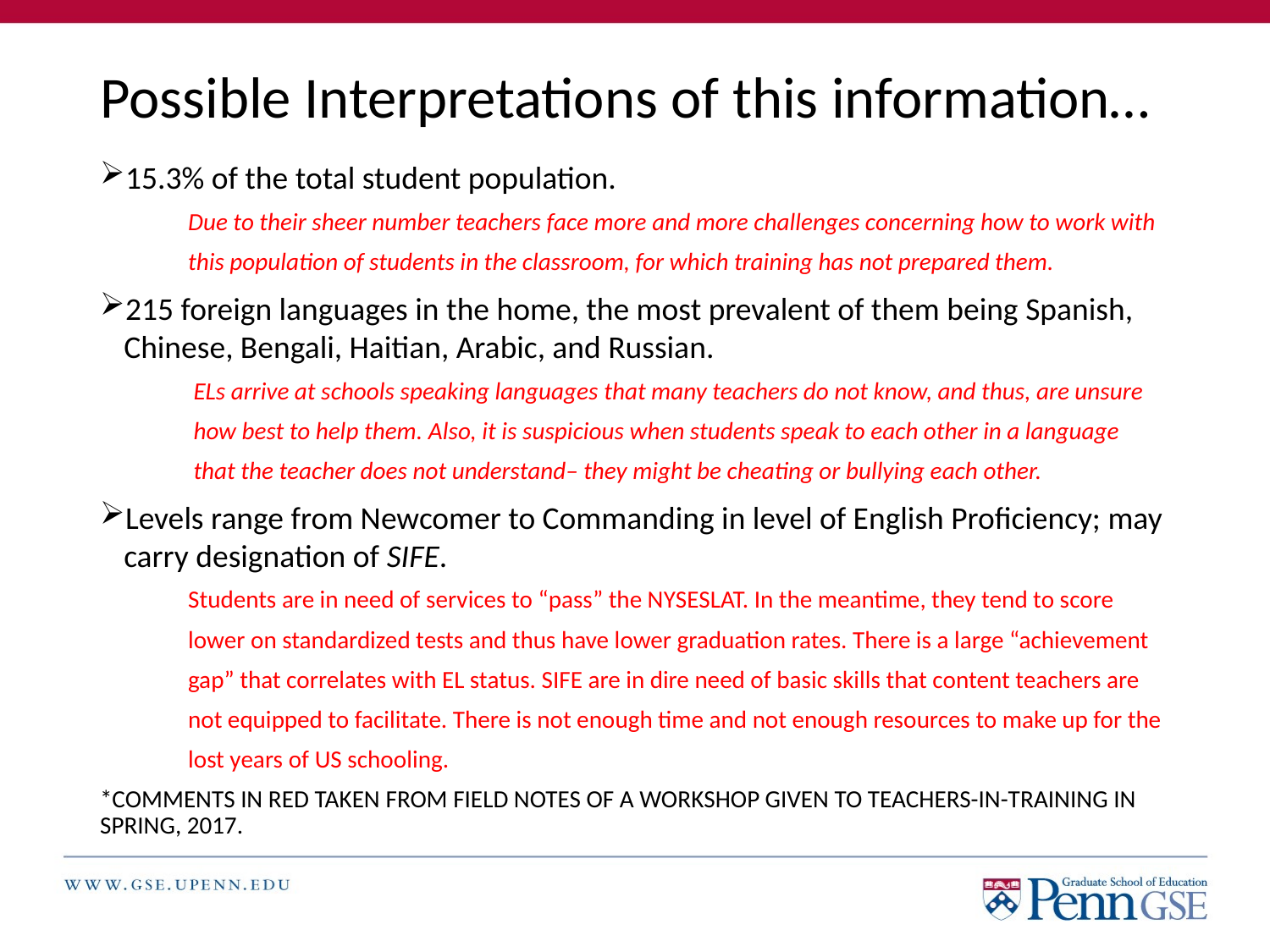

# Possible Interpretations of this information…
15.3% of the total student population.
                Due to their sheer number teachers face more and more challenges concerning how to work with
                this population of students in the classroom, for which training has not prepared them.
215 foreign languages in the home, the most prevalent of them being Spanish, Chinese, Bengali, Haitian, Arabic, and Russian.
                 ELs arrive at schools speaking languages that many teachers do not know, and thus, are unsure
                 how best to help them. Also, it is suspicious when students speak to each other in a language
                 that the teacher does not understand– they might be cheating or bullying each other.
Levels range from Newcomer to Commanding in level of English Proficiency; may carry designation of SIFE.
                Students are in need of services to “pass” the NYSESLAT. In the meantime, they tend to score
                lower on standardized tests and thus have lower graduation rates. There is a large “achievement
                gap” that correlates with EL status. SIFE are in dire need of basic skills that content teachers are
                not equipped to facilitate. There is not enough time and not enough resources to make up for the
                lost years of US schooling.
*COMMENTS IN RED TAKEN FROM FIELD NOTES OF A WORKSHOP GIVEN TO TEACHERS-IN-TRAINING IN SPRING, 2017.